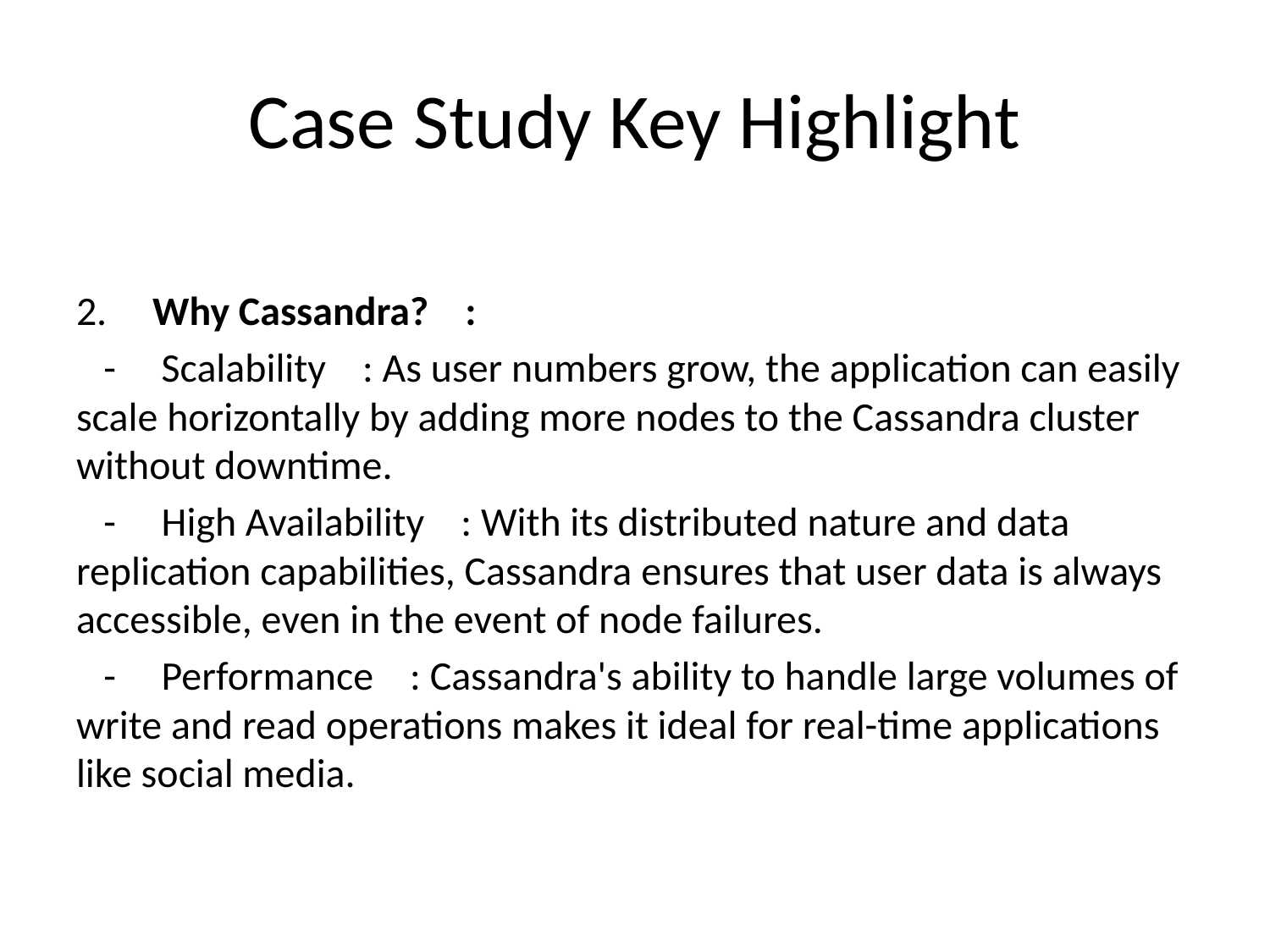

# Case Study Key Highlight

2.     Why Cassandra?    :
   -     Scalability    : As user numbers grow, the application can easily scale horizontally by adding more nodes to the Cassandra cluster without downtime.
   -     High Availability    : With its distributed nature and data replication capabilities, Cassandra ensures that user data is always accessible, even in the event of node failures.
   -     Performance    : Cassandra's ability to handle large volumes of write and read operations makes it ideal for real-time applications like social media.